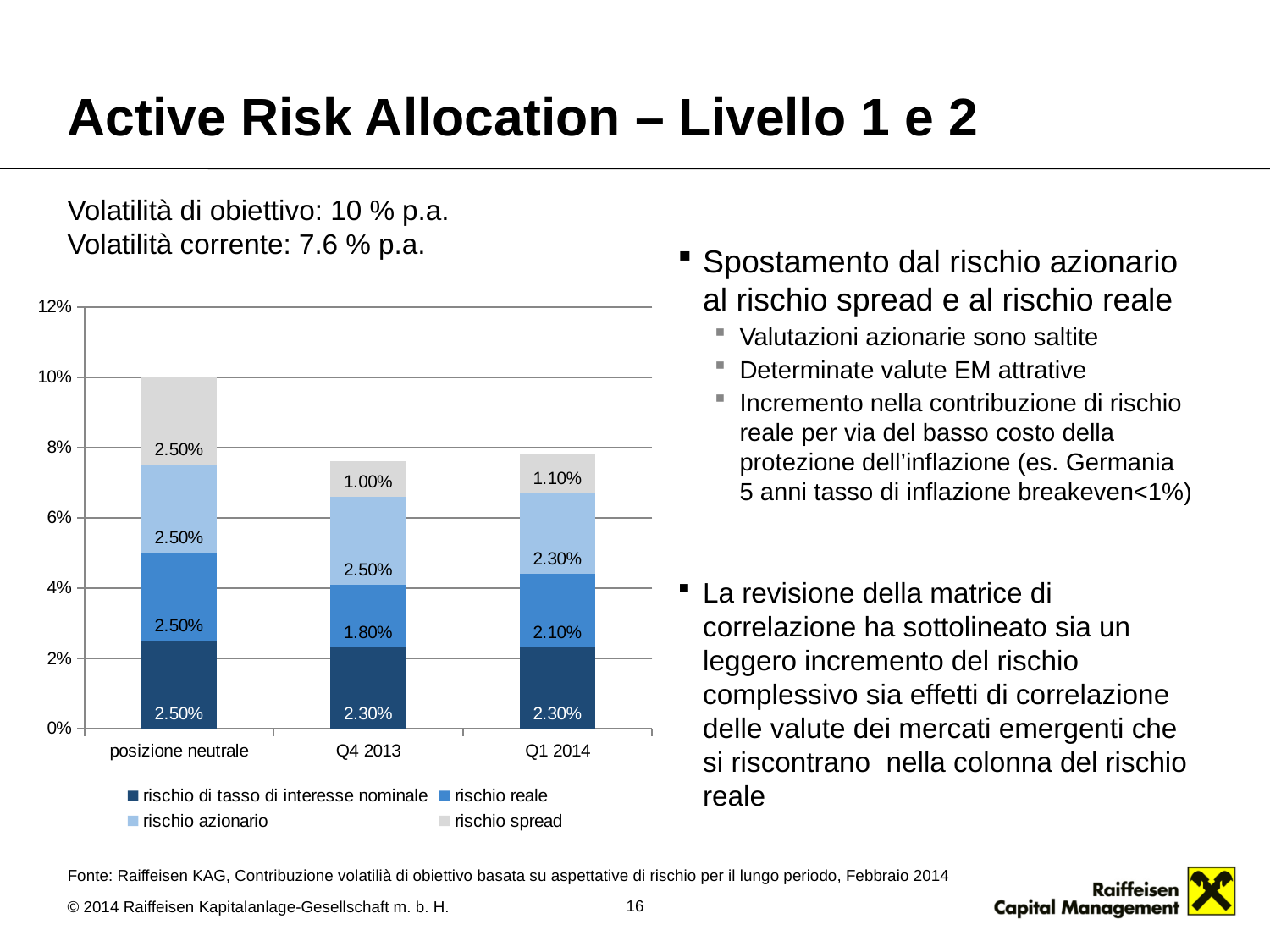

# Active Risk Allocation – Livello 1 e 2
Volatilità di obiettivo: 10 % p.a.
Volatilità corrente: 7.6 % p.a.

Spostamento dal rischio azionario al rischio spread e al rischio reale
Valutazioni azionarie sono saltite
Determinate valute EM attrative
Incremento nella contribuzione di rischio reale per via del basso costo della protezione dell’inflazione (es. Germania  5 anni tasso di inflazione breakeven<1%)

La revisione della matrice di correlazione ha sottolineato sia un leggero incremento del rischio complessivo sia effetti di correlazione delle valute dei mercati emergenti che si riscontrano  nella colonna del rischio reale

### Chart

| Category | rischio di tasso di interesse nominale | rischio reale | rischio azionario | rischio spread |
|---|---|---|---|---|
| posizione neutrale | 0.025 | 0.025 | 0.025 | 0.025 |
| Q4 2013 | 0.023 | 0.018 | 0.025 | 0.01 |
| Q1 2014 | 0.023 | 0.021 | 0.023 | 0.011 |
Fonte: Raiffeisen KAG, Contribuzione volatilià di obiettivo basata su aspettative di rischio per il lungo periodo, Febbraio 2014
16